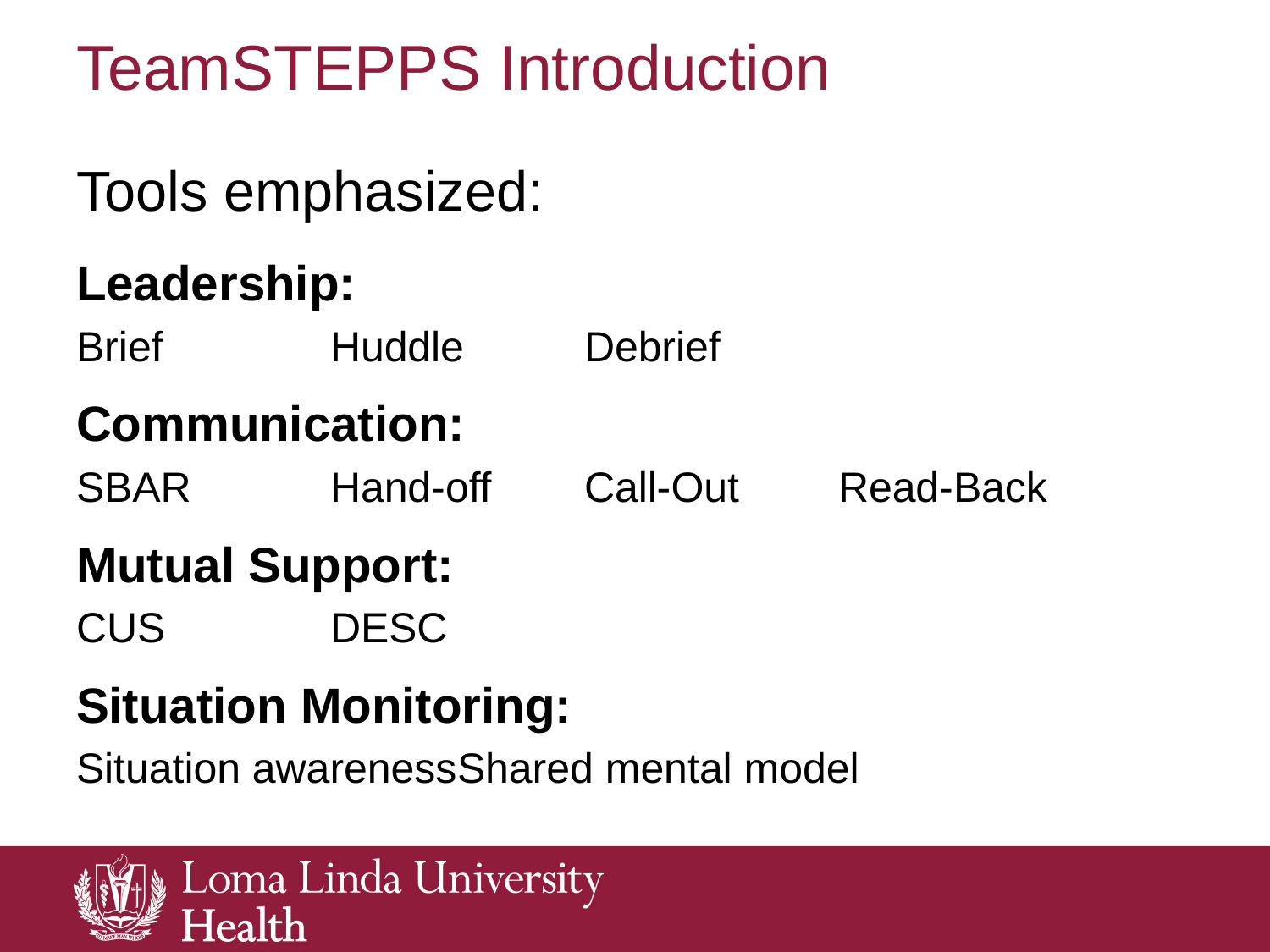

# TeamSTEPPS Introduction
Tools emphasized:

Leadership:
Brief		Huddle	Debrief

Communication:
SBAR		Hand-off	Call-Out	Read-Back

Mutual Support:
CUS		DESC

Situation Monitoring:
Situation awareness	Shared mental model